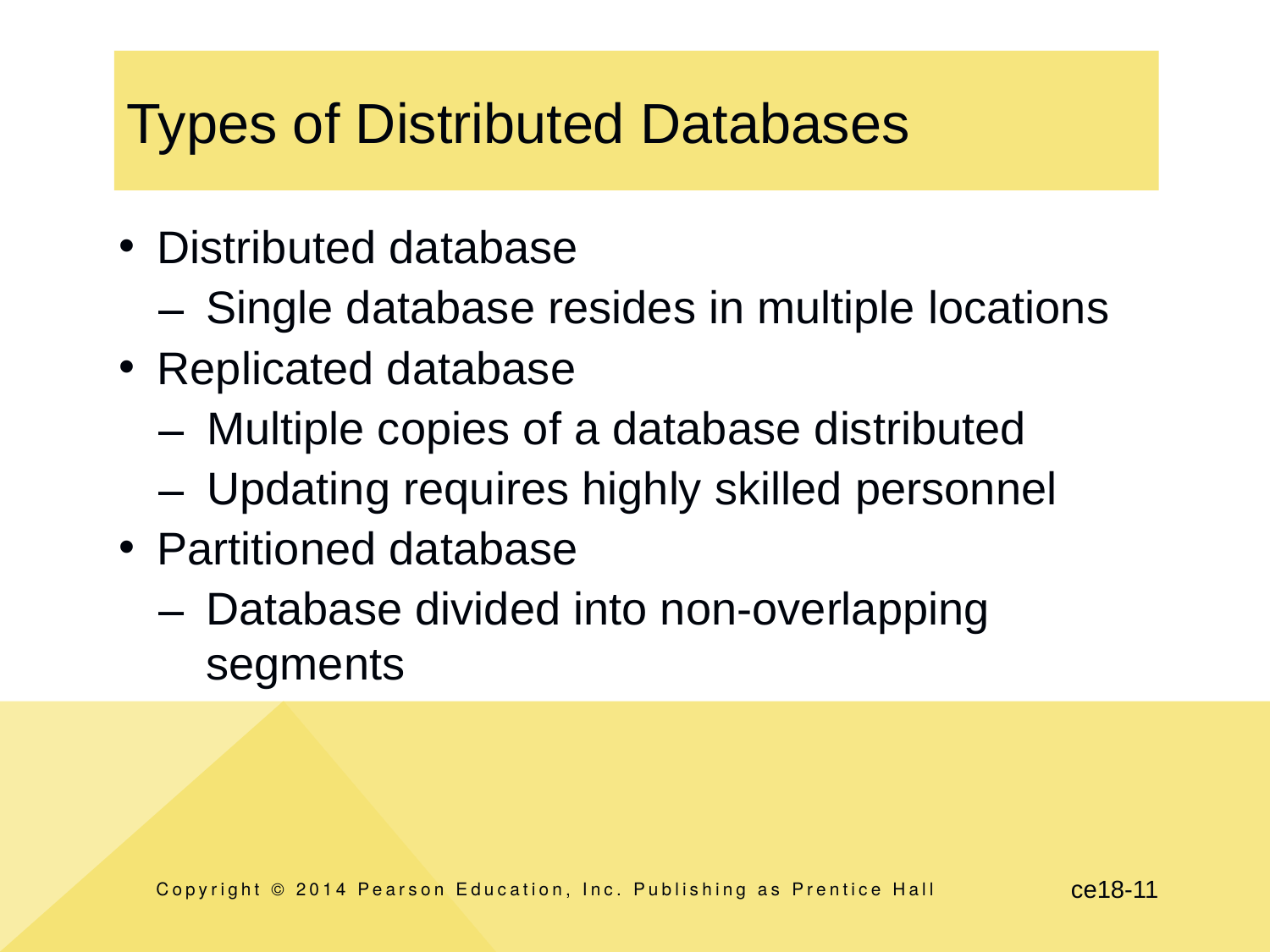

# Types of Distributed Databases
Distributed database
Single database resides in multiple locations
Replicated database
Multiple copies of a database distributed
Updating requires highly skilled personnel
Partitioned database
Database divided into non-overlapping segments
Copyright © 2014 Pearson Education, Inc. Publishing as Prentice Hall